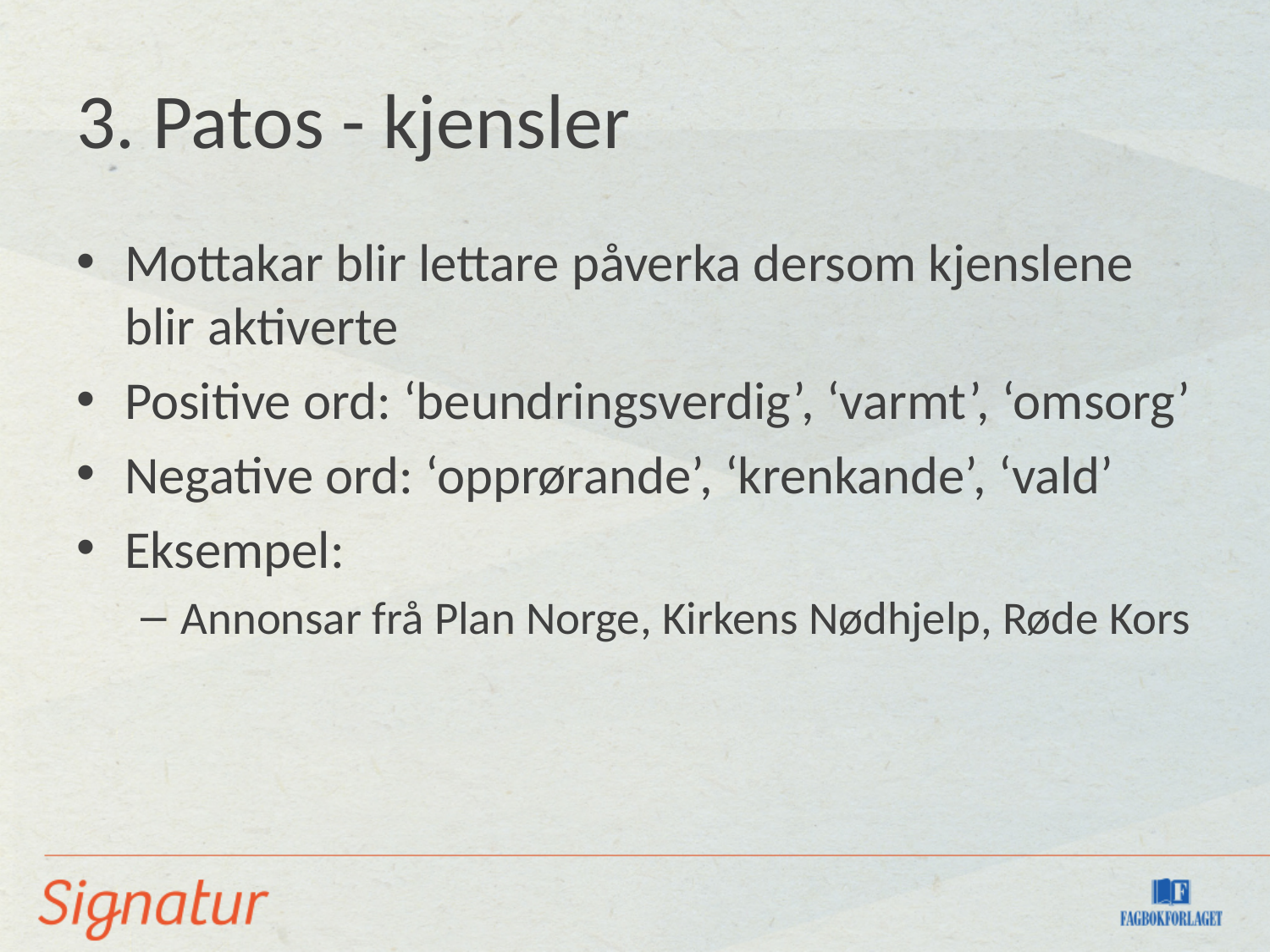

# 3. Patos - kjensler
Mottakar blir lettare påverka dersom kjenslene blir aktiverte
Positive ord: ‘beundringsverdig’, ‘varmt’, ‘omsorg’
Negative ord: ‘opprørande’, ‘krenkande’, ‘vald’
Eksempel:
Annonsar frå Plan Norge, Kirkens Nødhjelp, Røde Kors